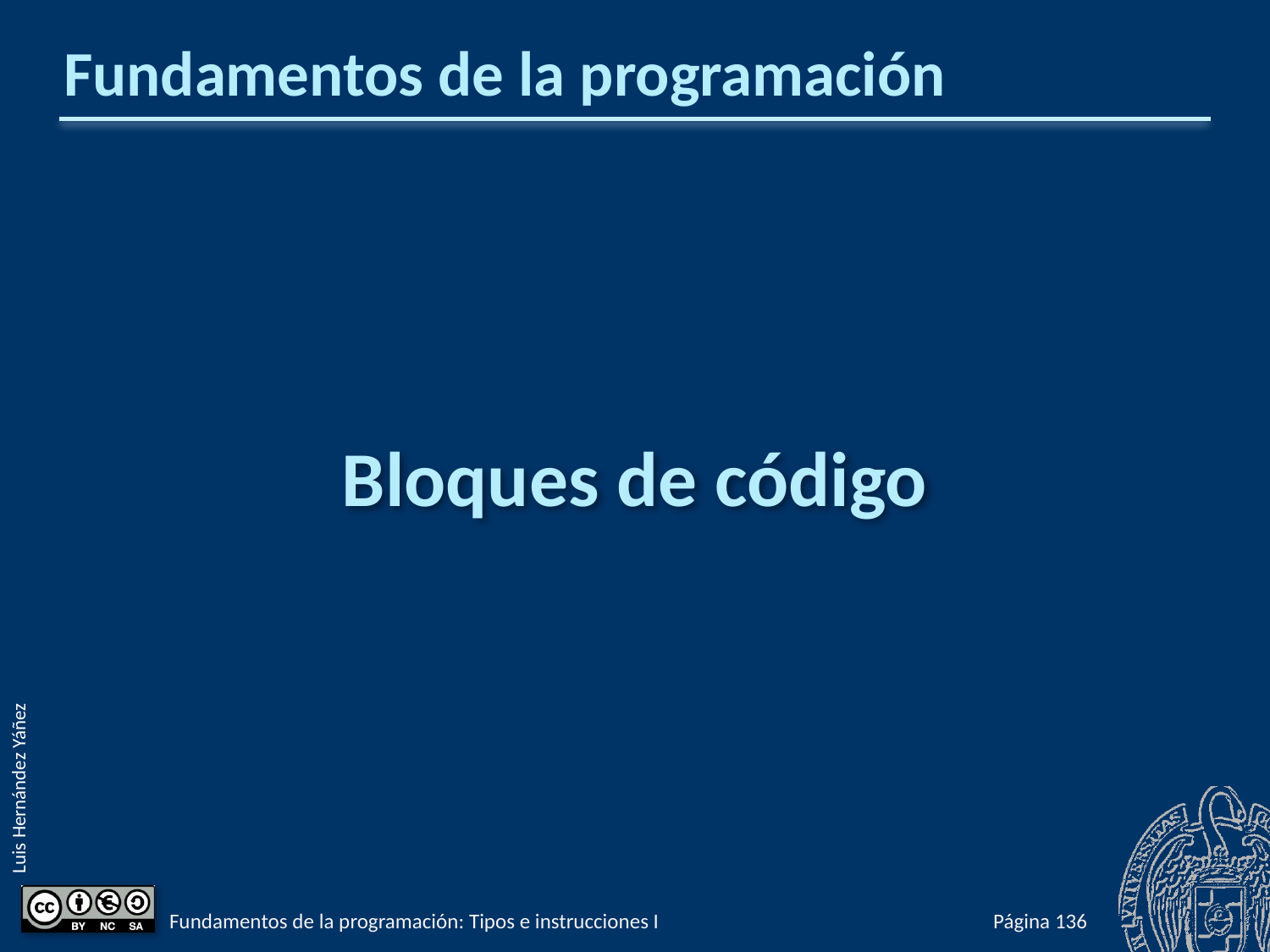

# Fundamentos de la programación
Bloques de código
Fundamentos de la programación: Tipos e instrucciones I
Página 136